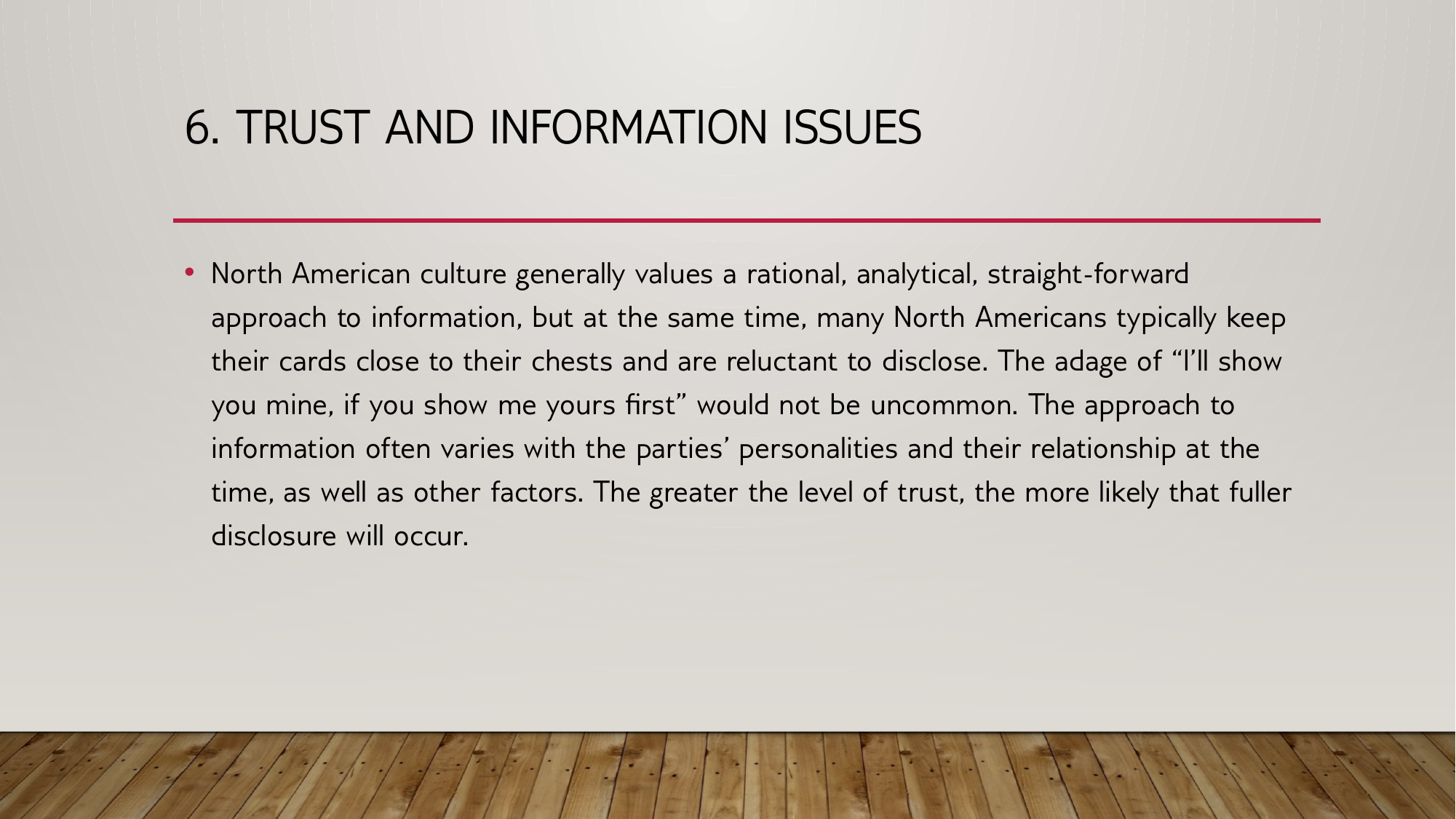

# 6. Trust and Information Issues
North American culture generally values a rational, analytical, straight-forward approach to information, but at the same time, many North Americans typically keep their cards close to their chests and are reluctant to disclose. The adage of “I’ll show you mine, if you show me yours first” would not be uncommon. The approach to information often varies with the parties’ personalities and their relationship at the time, as well as other factors. The greater the level of trust, the more likely that fuller disclosure will occur.